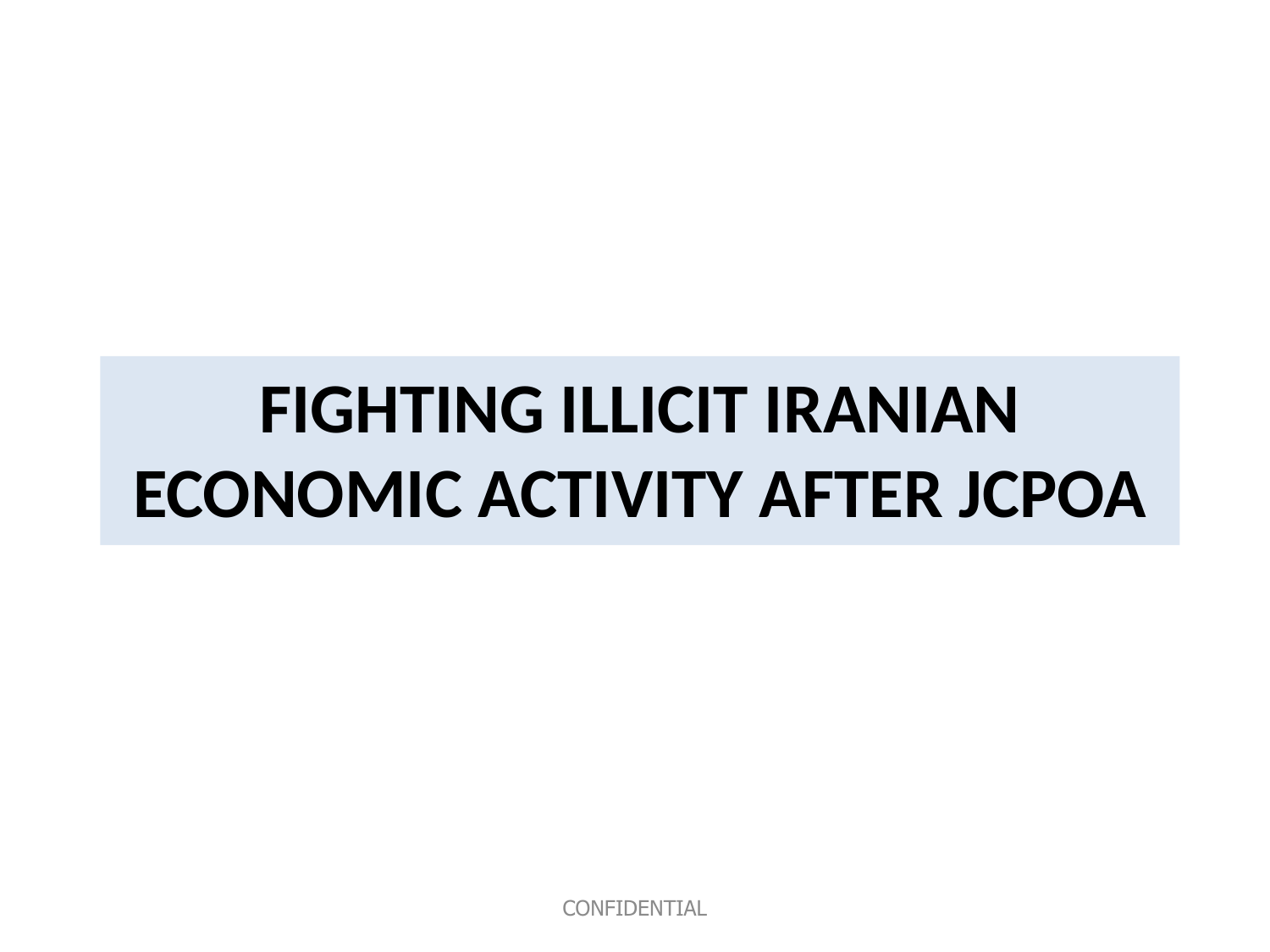

# Fighting illicit IRANIAN ECONOMIC ACTIVITY after jcpoa

CONFIDENTIAL